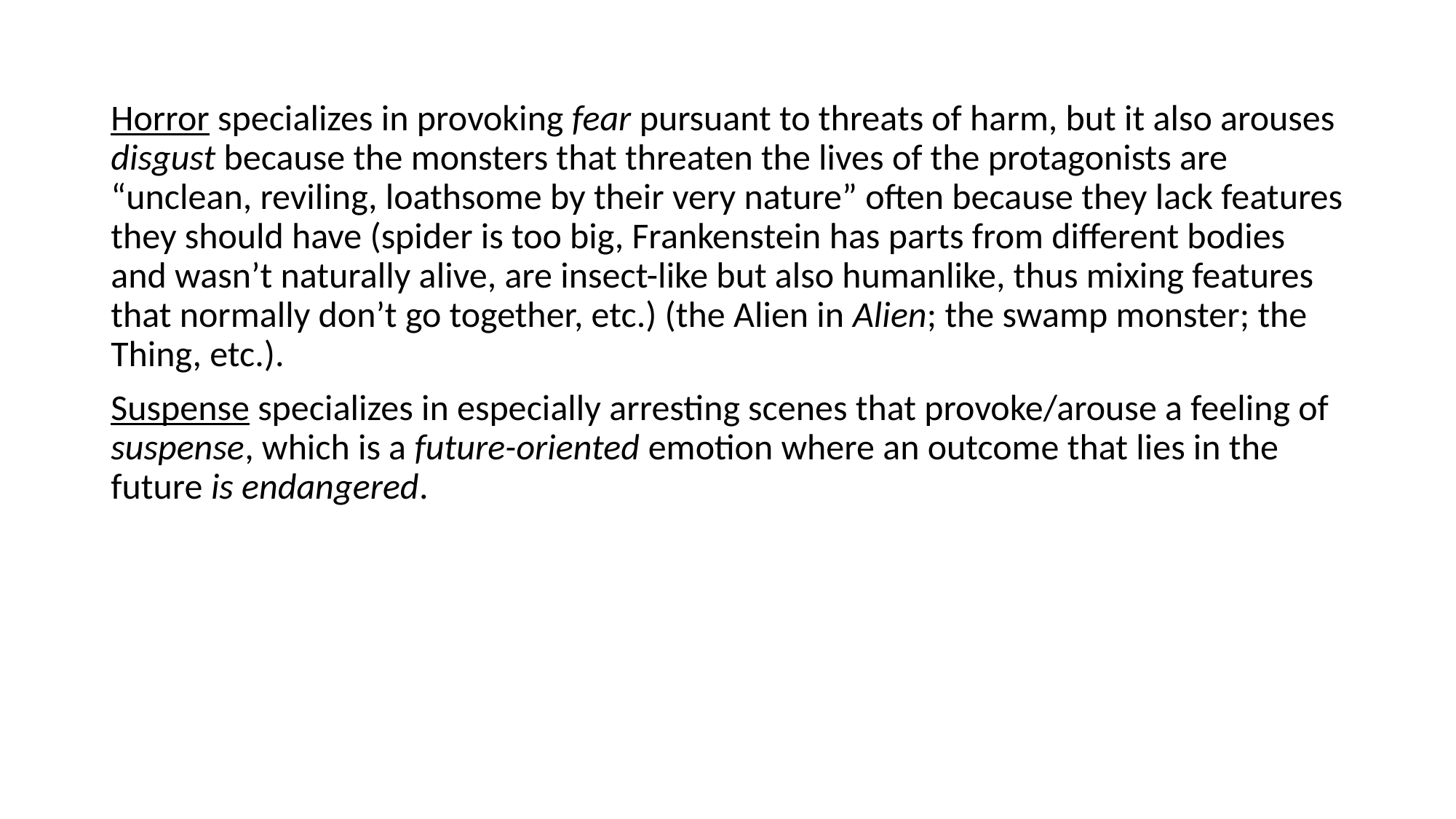

Horror specializes in provoking fear pursuant to threats of harm, but it also arouses disgust because the monsters that threaten the lives of the protagonists are “unclean, reviling, loathsome by their very nature” often because they lack features they should have (spider is too big, Frankenstein has parts from different bodies and wasn’t naturally alive, are insect-like but also humanlike, thus mixing features that normally don’t go together, etc.) (the Alien in Alien; the swamp monster; the Thing, etc.).
Suspense specializes in especially arresting scenes that provoke/arouse a feeling of suspense, which is a future-oriented emotion where an outcome that lies in the future is endangered.